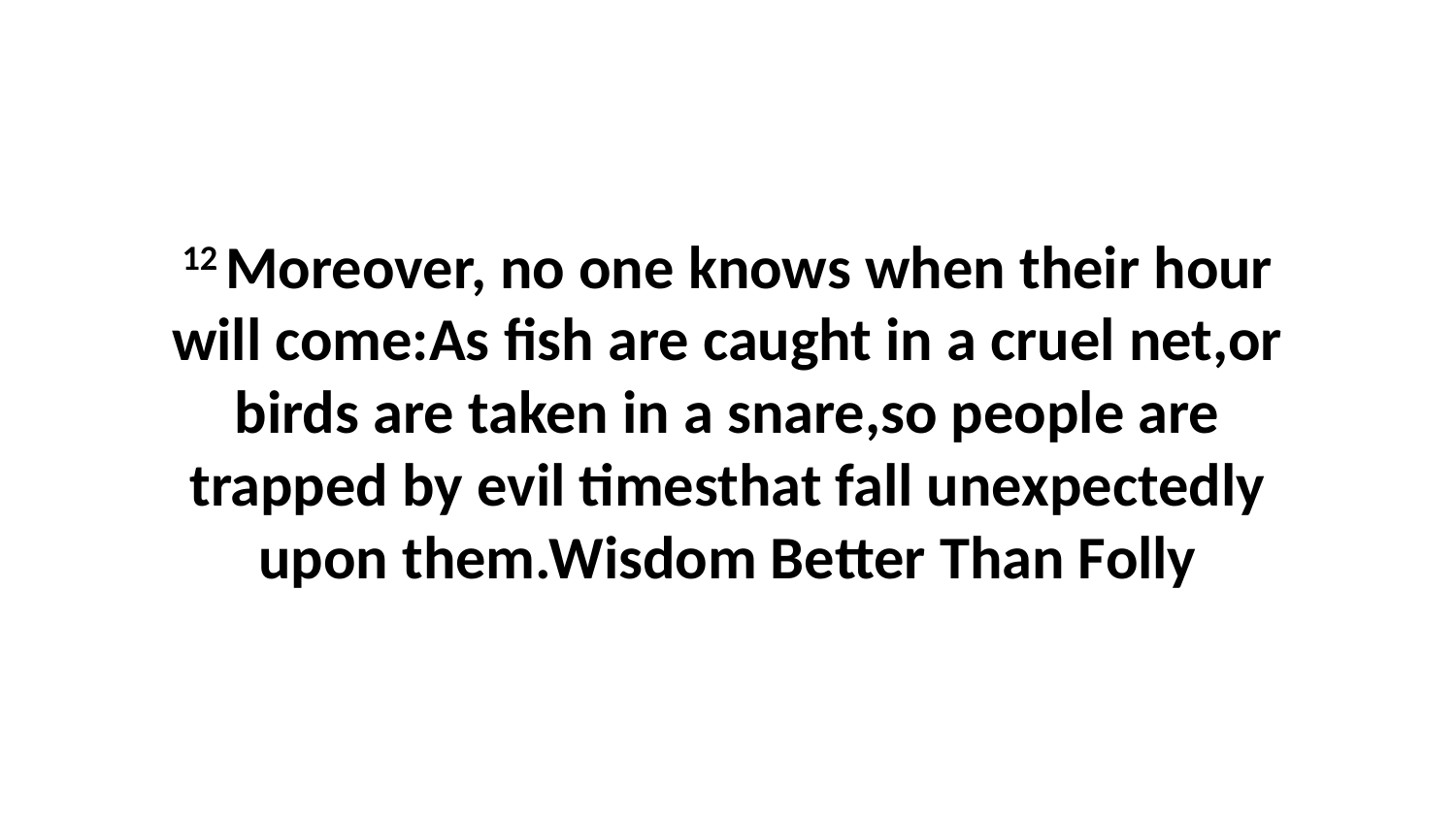

12 Moreover, no one knows when their hour will come:As fish are caught in a cruel net,or birds are taken in a snare,so people are trapped by evil timesthat fall unexpectedly upon them.Wisdom Better Than Folly